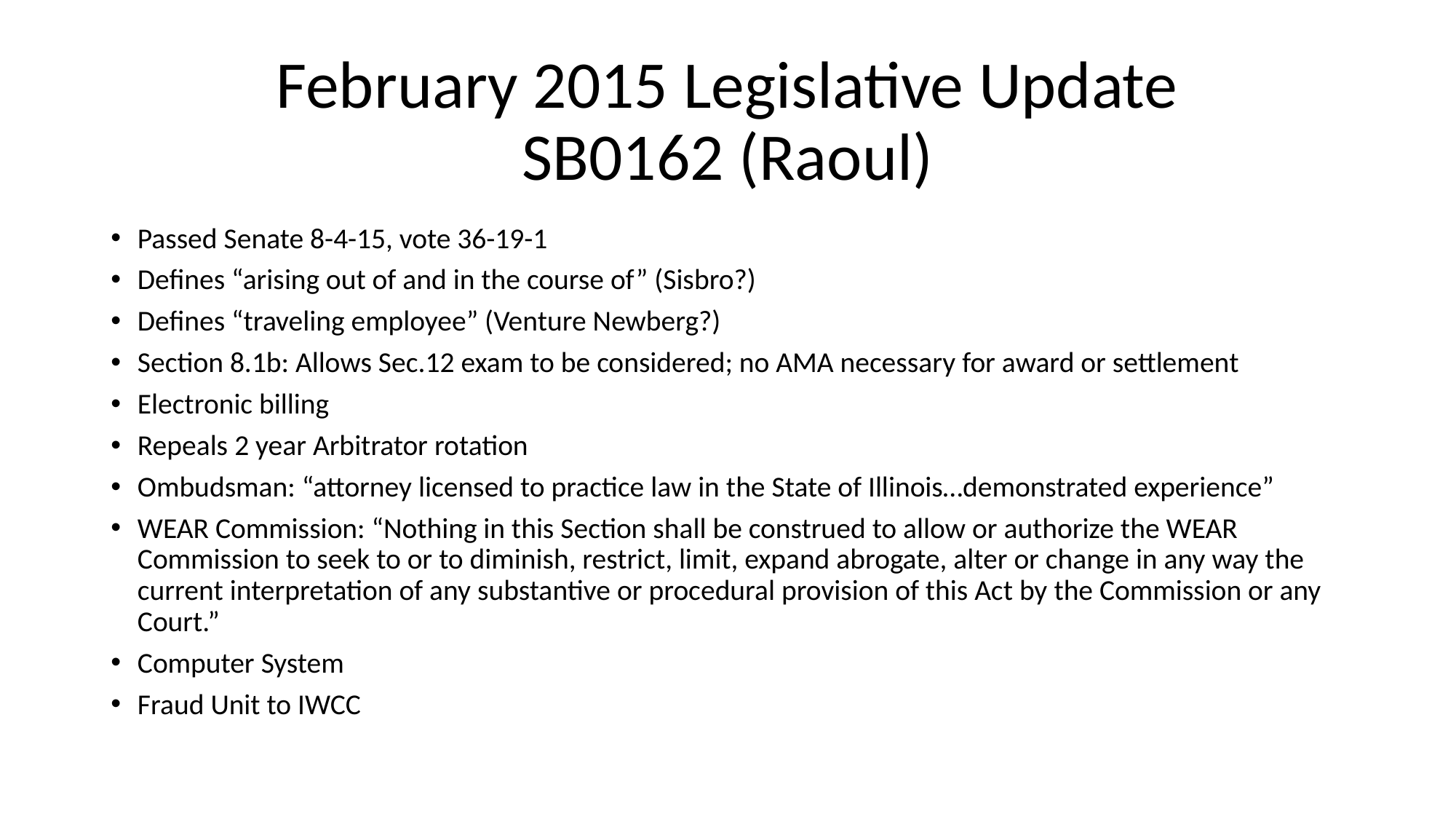

# February 2015 Legislative Update SB0162 (Raoul)
Passed Senate 8-4-15, vote 36-19-1
Defines “arising out of and in the course of” (Sisbro?)
Defines “traveling employee” (Venture Newberg?)
Section 8.1b: Allows Sec.12 exam to be considered; no AMA necessary for award or settlement
Electronic billing
Repeals 2 year Arbitrator rotation
Ombudsman: “attorney licensed to practice law in the State of Illinois…demonstrated experience”
WEAR Commission: “Nothing in this Section shall be construed to allow or authorize the WEAR Commission to seek to or to diminish, restrict, limit, expand abrogate, alter or change in any way the current interpretation of any substantive or procedural provision of this Act by the Commission or any Court.”
Computer System
Fraud Unit to IWCC